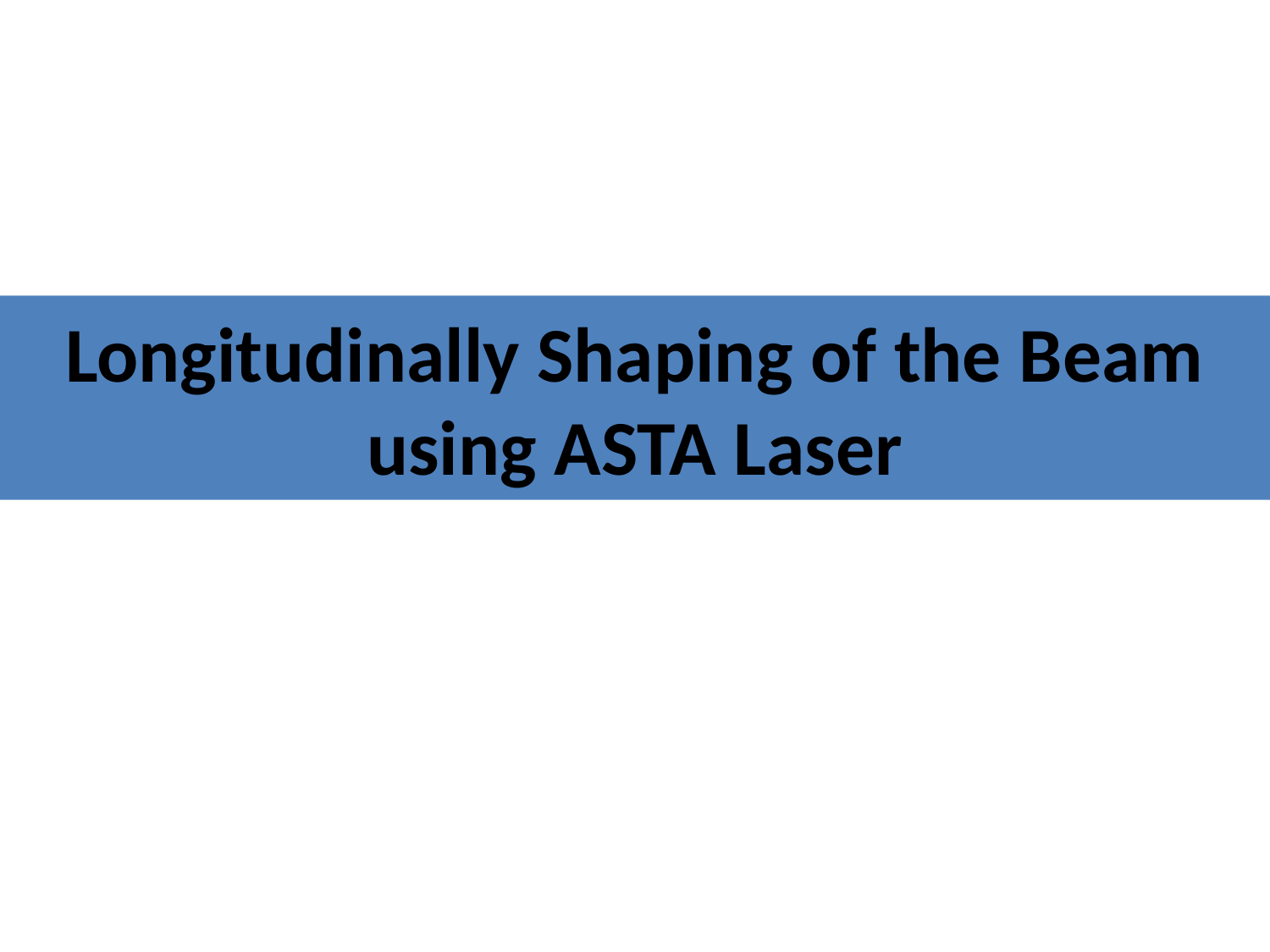

# Longitudinally Shaping of the Beam using ASTA Laser